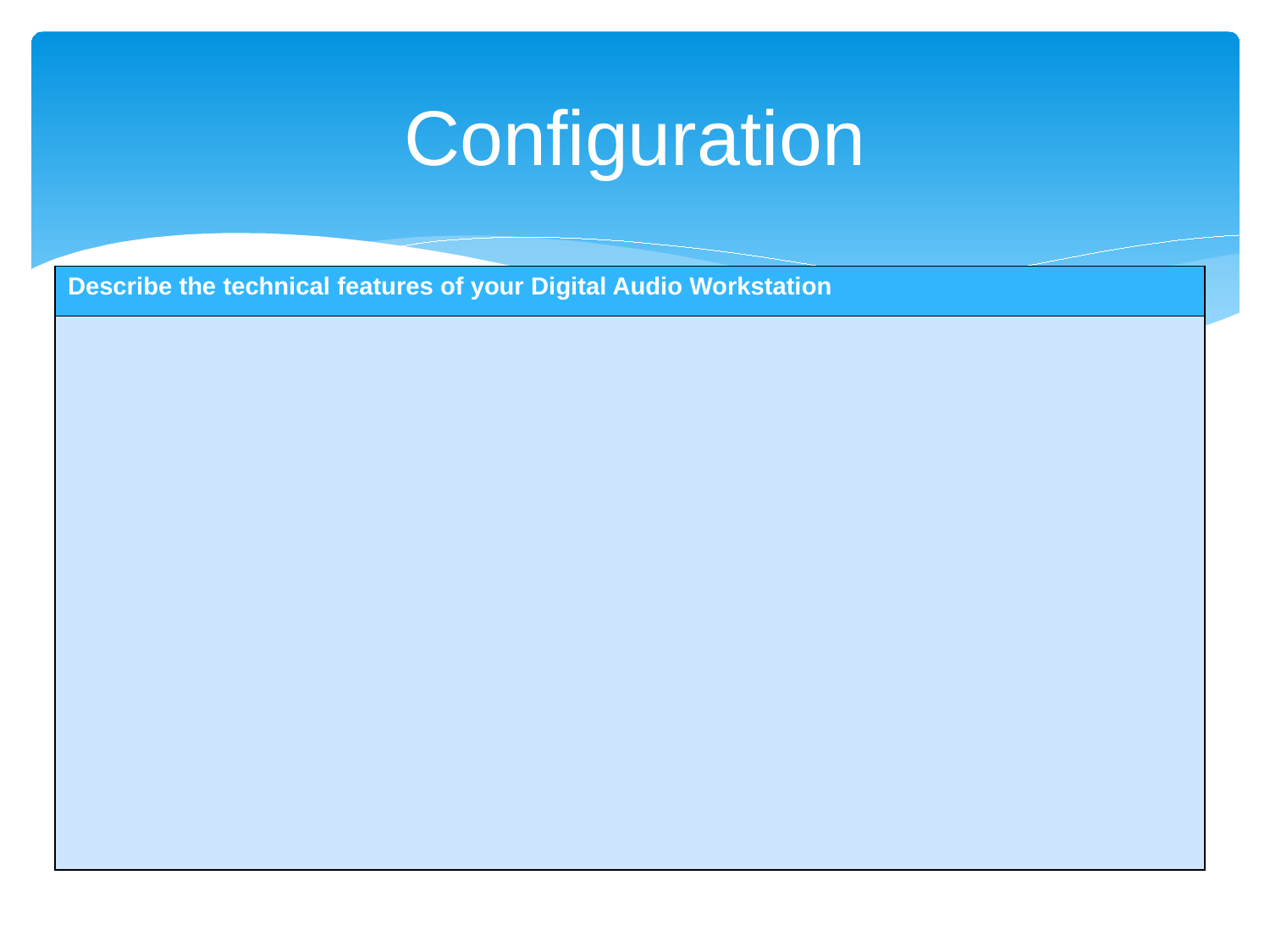

# Configuration
| Describe the technical features of your Digital Audio Workstation |
| --- |
|  |